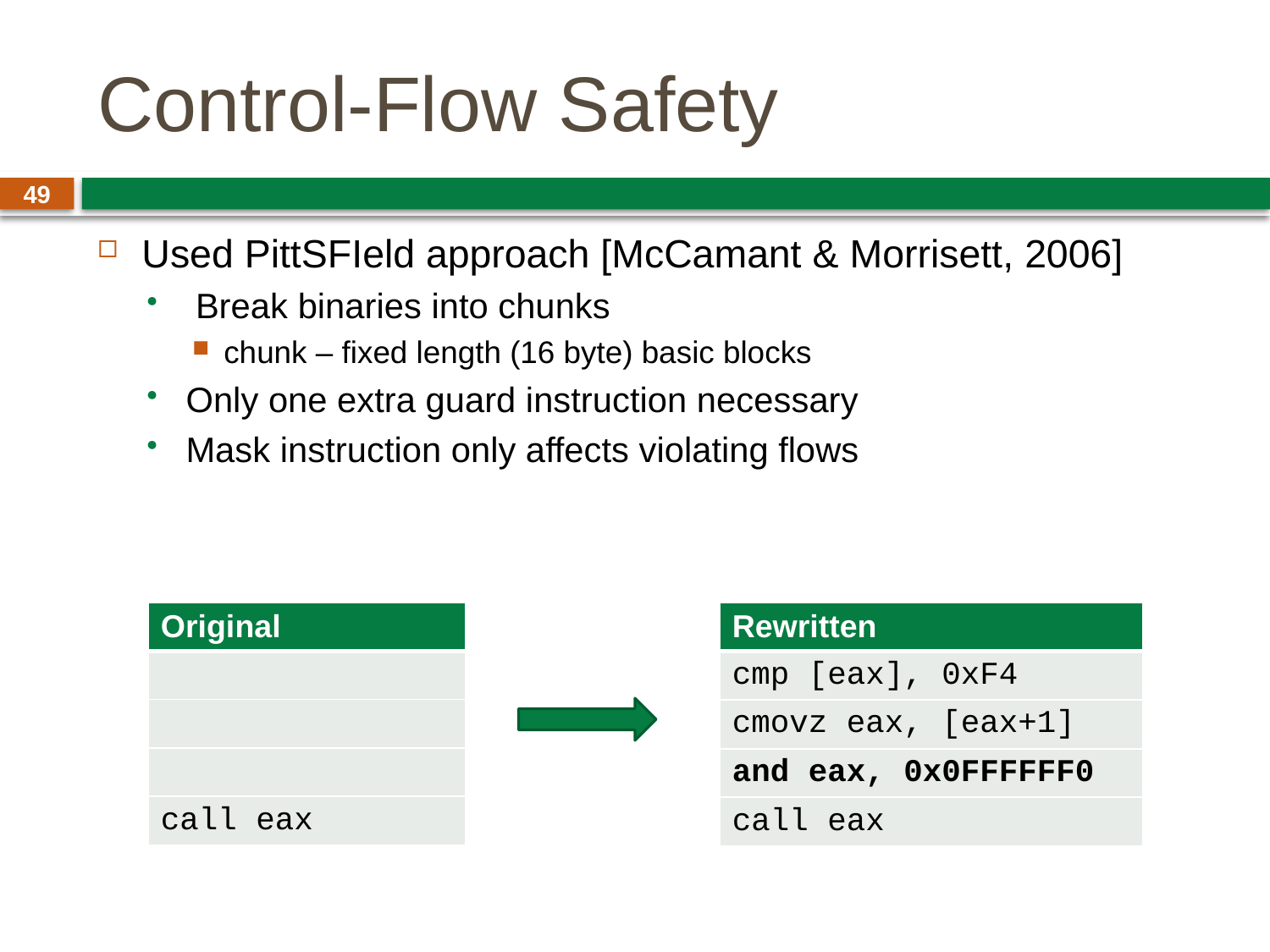

# Control-Flow Safety
49
Used PittSFIeld approach [McCamant & Morrisett, 2006]
 Break binaries into chunks
chunk – fixed length (16 byte) basic blocks
Only one extra guard instruction necessary
Mask instruction only affects violating flows
| Original |
| --- |
|  |
|  |
|  |
| call eax |
| Rewritten |
| --- |
| cmp [eax], 0xF4 |
| cmovz eax, [eax+1] |
| and eax, 0x0FFFFFF0 |
| call eax |